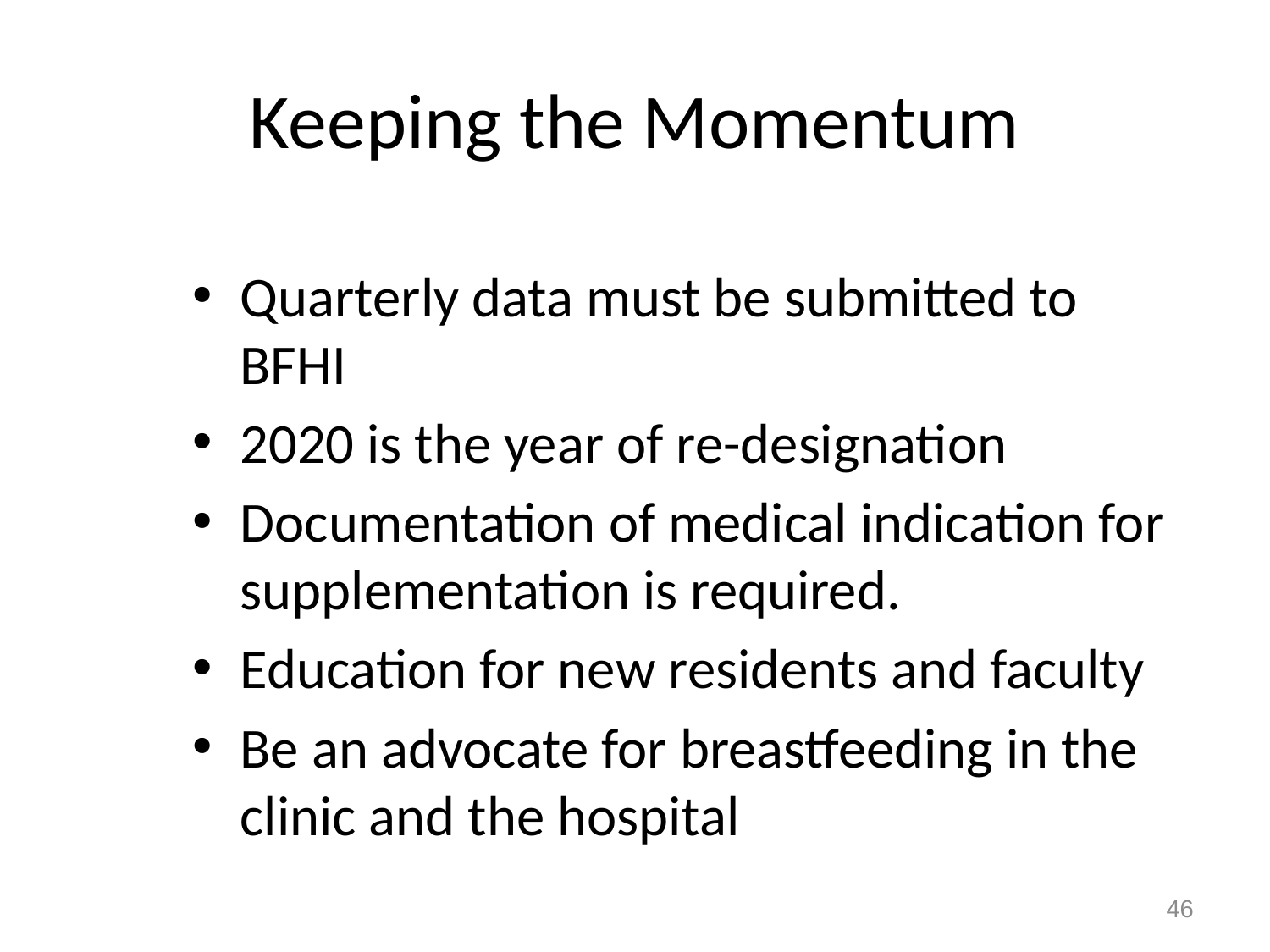

# Keeping the Momentum
Quarterly data must be submitted to BFHI
2020 is the year of re-designation
Documentation of medical indication for supplementation is required.
Education for new residents and faculty
Be an advocate for breastfeeding in the clinic and the hospital

46